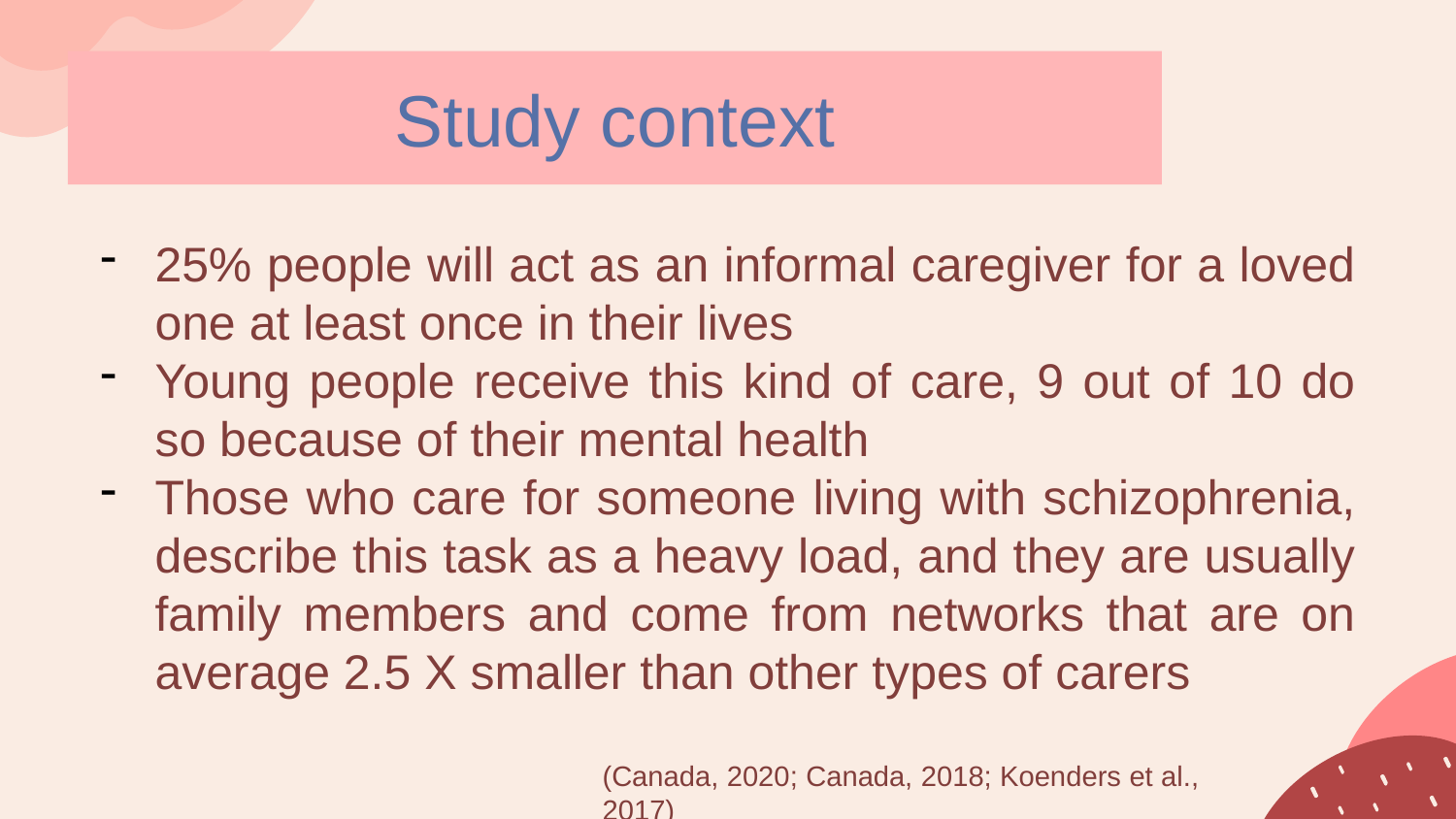

Study context
25% people will act as an informal caregiver for a loved one at least once in their lives
Young people receive this kind of care, 9 out of 10 do so because of their mental health
Those who care for someone living with schizophrenia, describe this task as a heavy load, and they are usually family members and come from networks that are on average 2.5 X smaller than other types of carers
(Canada, 2020; Canada, 2018; Koenders et al., 2017)